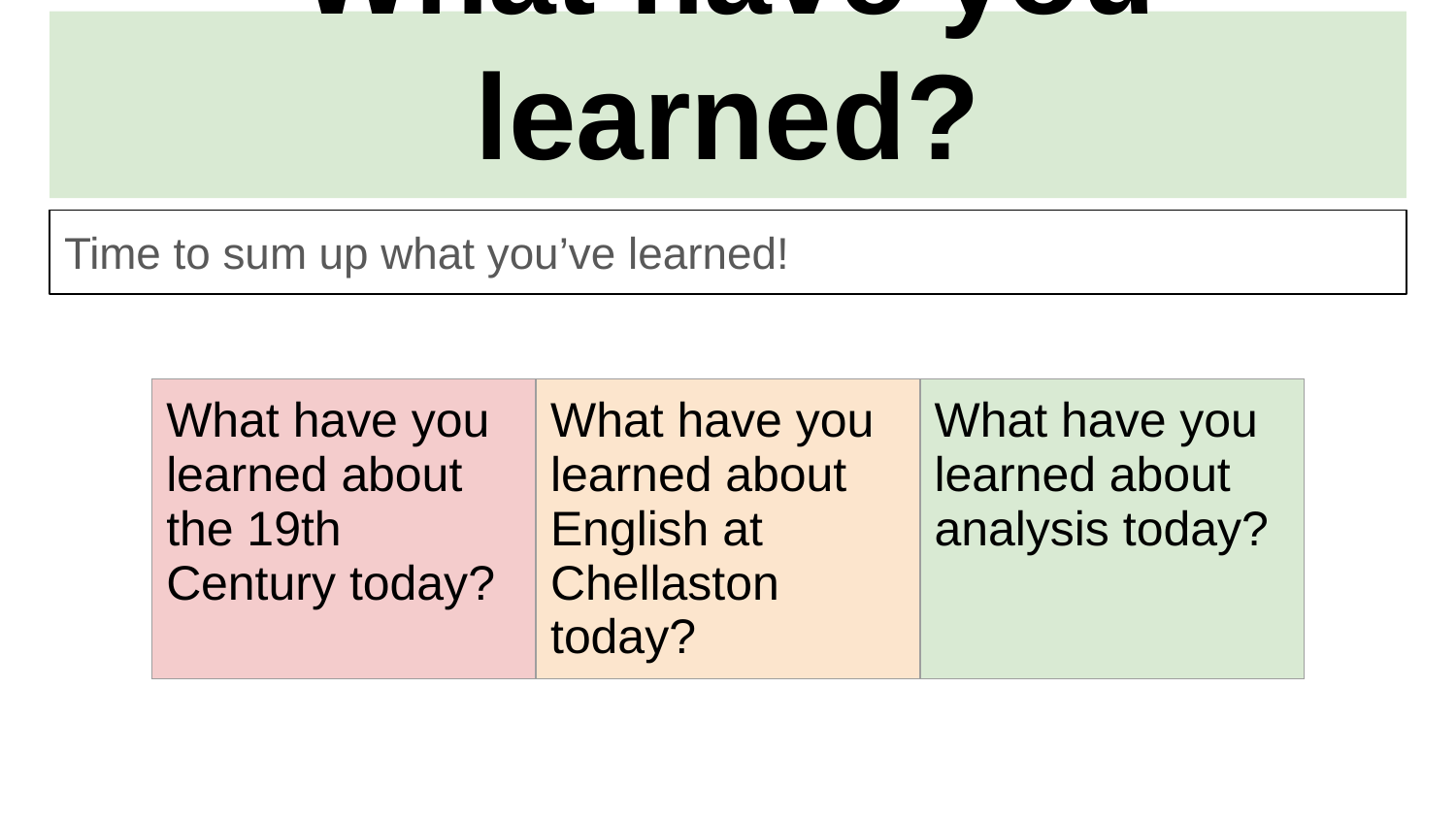

# What have you learned?
Time to sum up what you’ve learned!
| What have you learned about the 19th Century today? | What have you learned about English at Chellaston today? | What have you learned about analysis today? |
| --- | --- | --- |